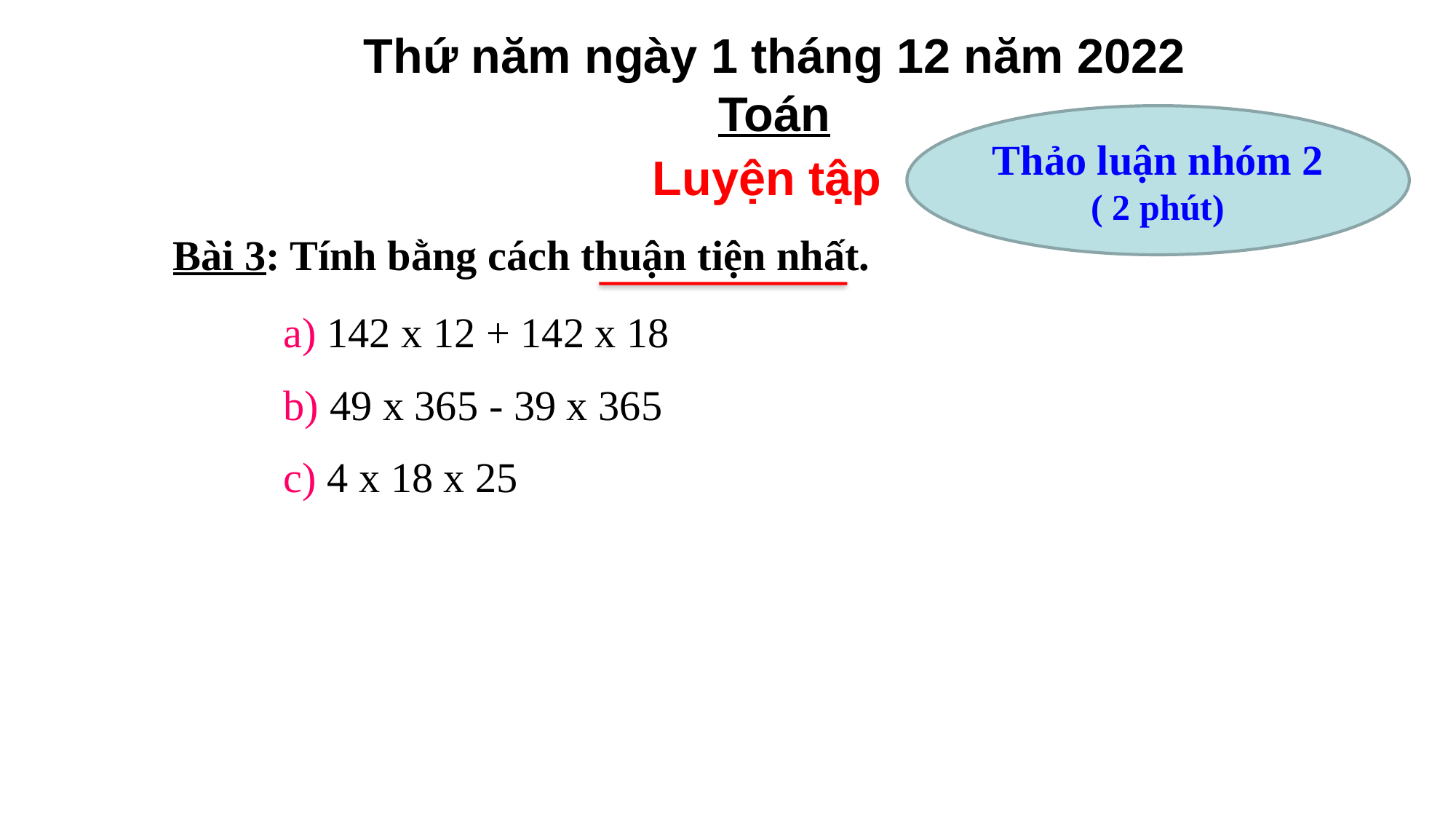

Thứ năm ngày 1 tháng 12 năm 2022
Toán
Luyện tập
Thảo luận nhóm 2
( 2 phút)

Bài 3: Tính bằng cách thuận tiện nhất.

a) 142 x 12 + 142 x 18
b) 49 x 365 - 39 x 365
c) 4 x 18 x 25